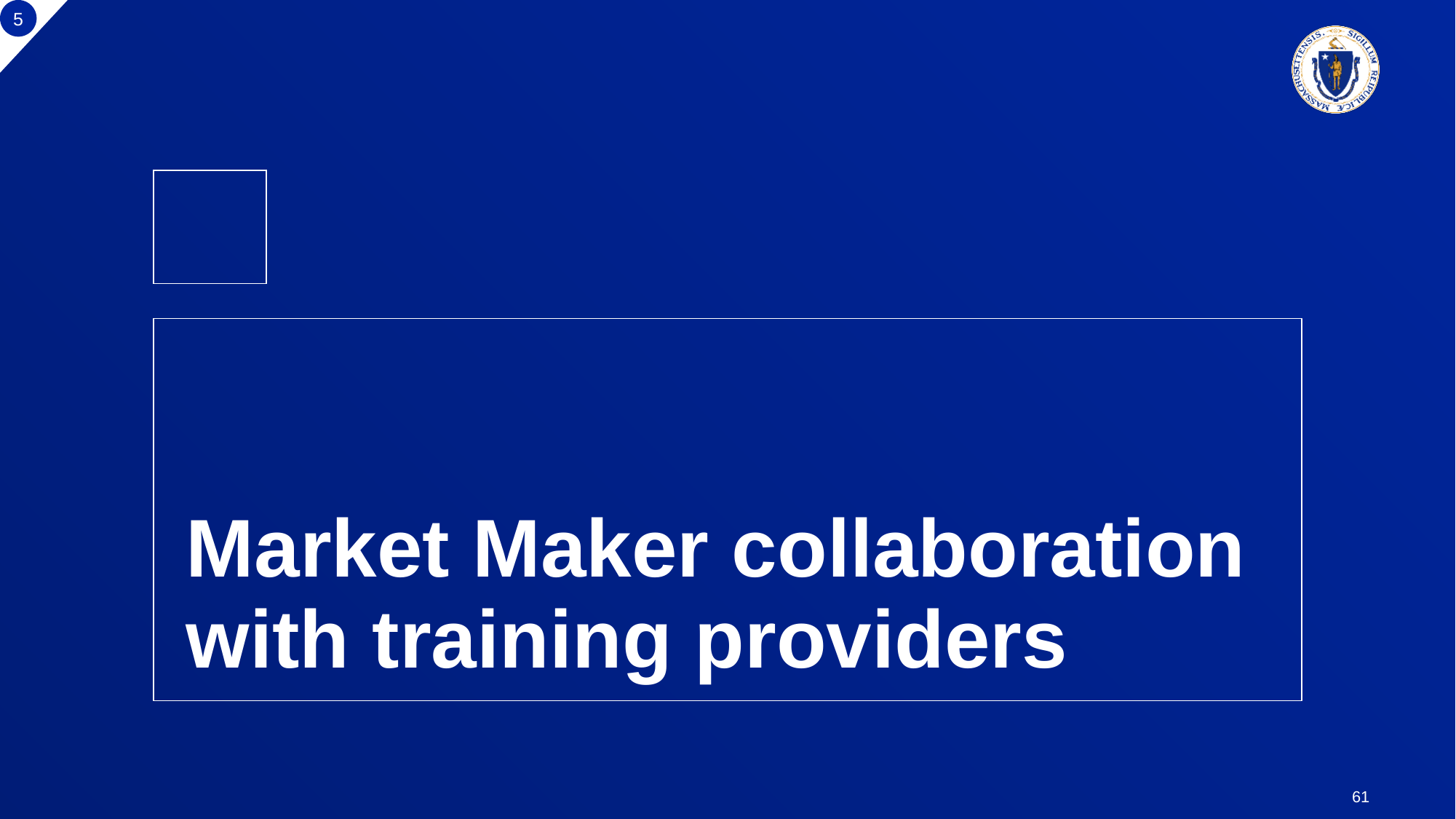

5

# Market Maker collaboration with training providers